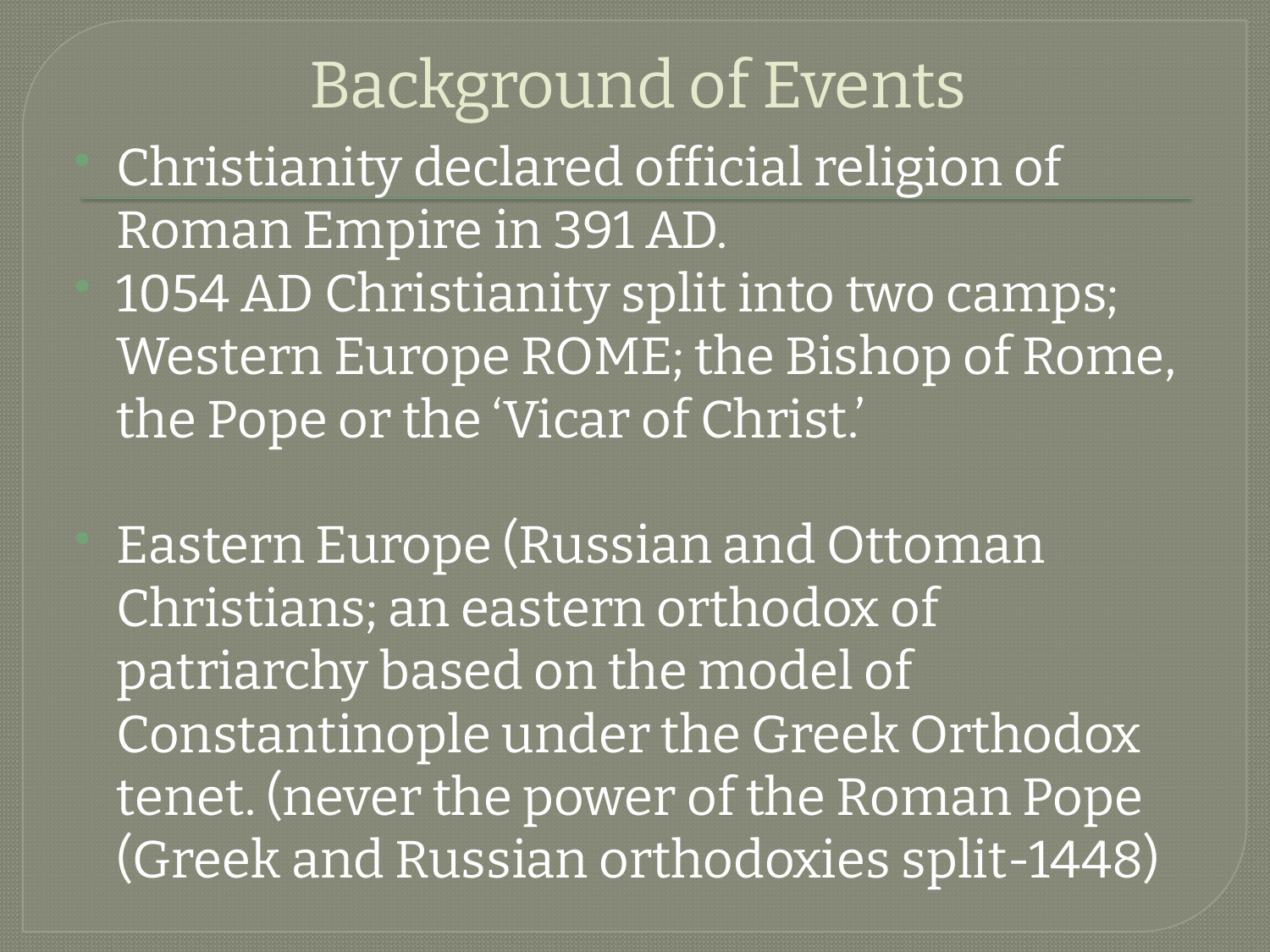

# Background of Events
Christianity declared official religion of Roman Empire in 391 AD.
1054 AD Christianity split into two camps;  Western Europe ROME; the Bishop of Rome, the Pope or the ‘Vicar of Christ.’

Eastern Europe (Russian and Ottoman Christians; an eastern orthodox of patriarchy based on the model of Constantinople under the Greek Orthodox  tenet. (never the power of the Roman Pope (Greek and Russian orthodoxies split-1448)